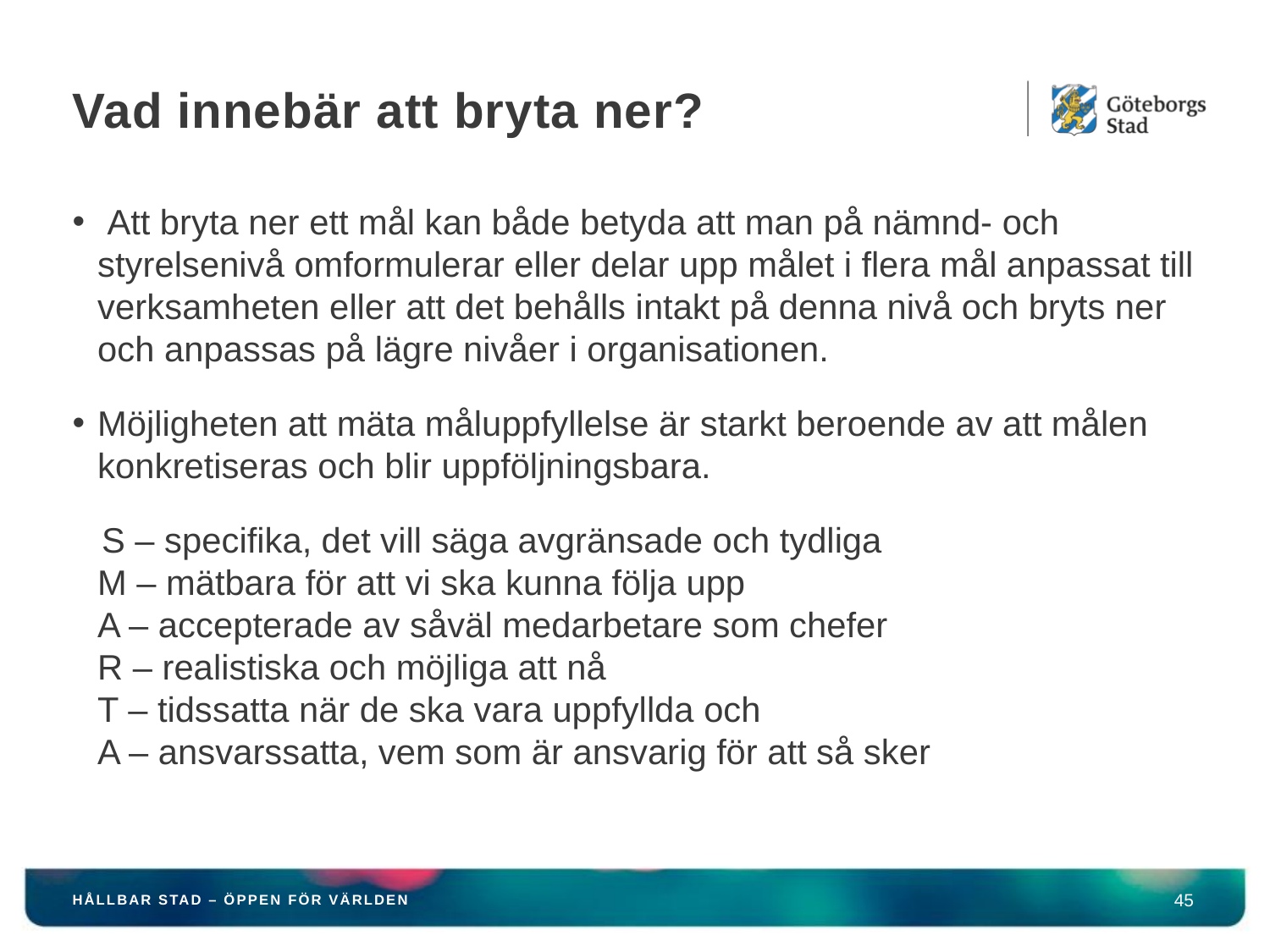

# Vad innebär att bryta ner?
 Att bryta ner ett mål kan både betyda att man på nämnd‐ och styrelsenivå omformulerar eller delar upp målet i flera mål anpassat till verksamheten eller att det behålls intakt på denna nivå och bryts ner och anpassas på lägre nivåer i organisationen.
Möjligheten att mäta måluppfyllelse är starkt beroende av att målen konkretiseras och blir uppföljningsbara.
   S – specifika, det vill säga avgränsade och tydliga
M – mätbara för att vi ska kunna följa upp
A – accepterade av såväl medarbetare som chefer
R – realistiska och möjliga att nå
T – tidssatta när de ska vara uppfyllda och
A – ansvarssatta, vem som är ansvarig för att så sker
45
HÅLLBAR STAD – ÖPPEN FÖR VÄRLDEN